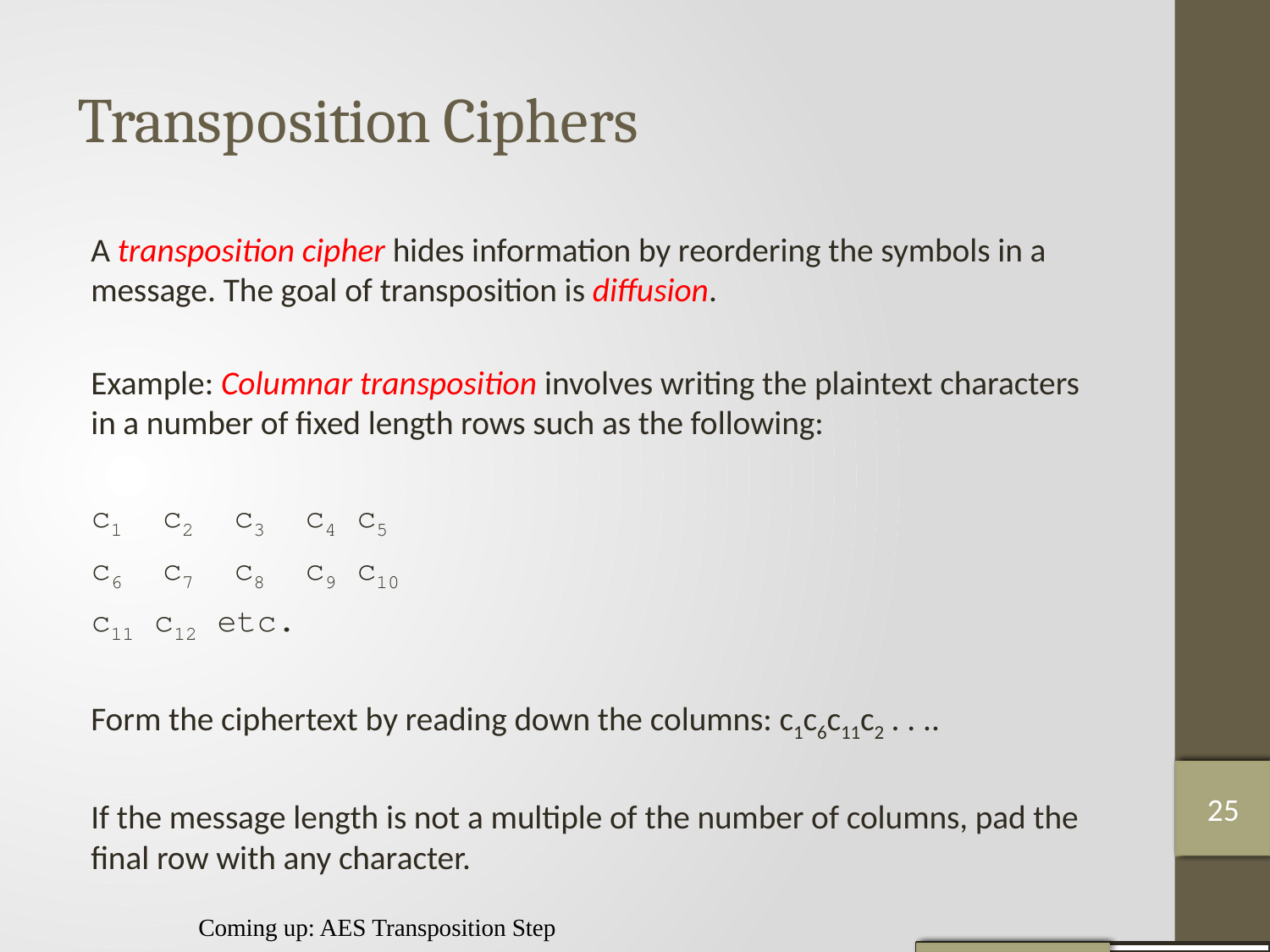

# Transposition Ciphers
A transposition cipher hides information by reordering the symbols in a message. The goal of transposition is diﬀusion.

Example: Columnar transposition involves writing the plaintext characters in a number of ﬁxed length rows such as the following:

		c1  c2  c3  c4 c5
		c6  c7  c8  c9 c10
		c11 c12 etc.

Form the ciphertext by reading down the columns: c1c6c11c2 . . ..

If the message length is not a multiple of the number of columns, pad the ﬁnal row with any character.
24
25
25
Coming up: AES Transposition Step